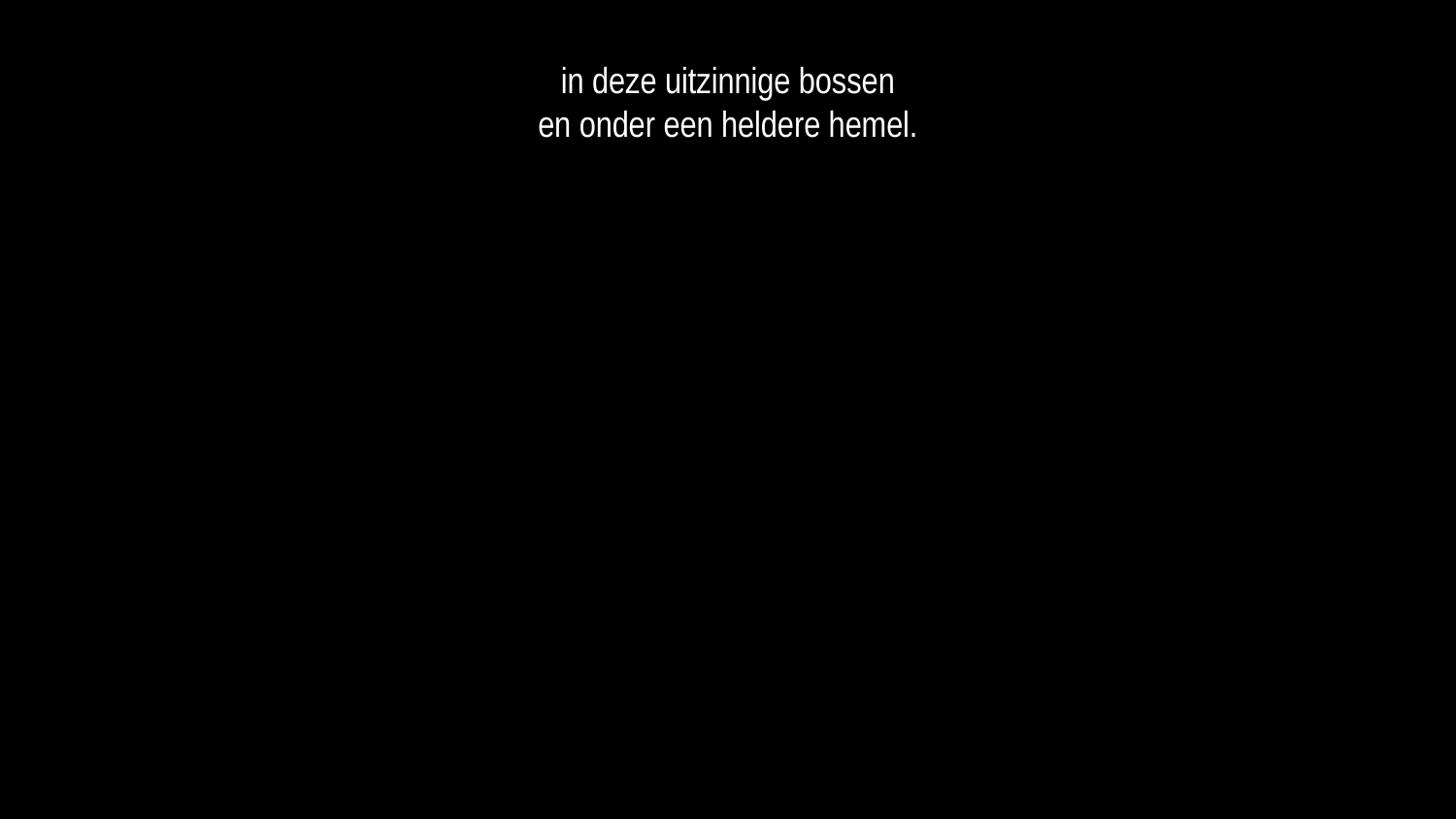

in deze uitzinnige bossen
en onder een heldere hemel.